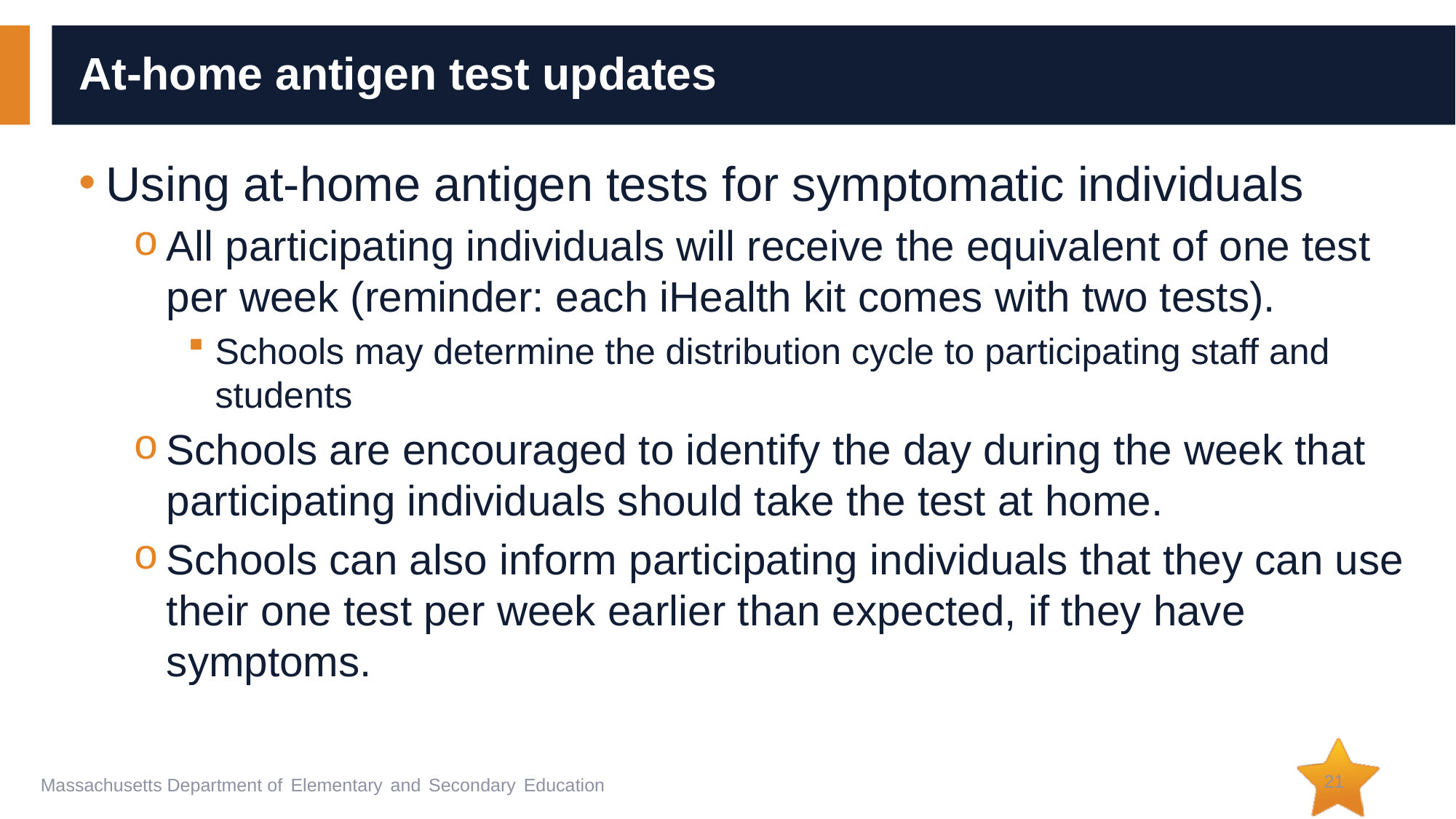

# At-home antigen test updates
Using at-home antigen tests for symptomatic individuals
All participating individuals will receive the equivalent of one test per week (reminder: each iHealth kit comes with two tests).
Schools may determine the distribution cycle to participating staff and students
Schools are encouraged to identify the day during the week that participating individuals should take the test at home.
Schools can also inform participating individuals that they can use their one test per week earlier than expected, if they have symptoms.

21